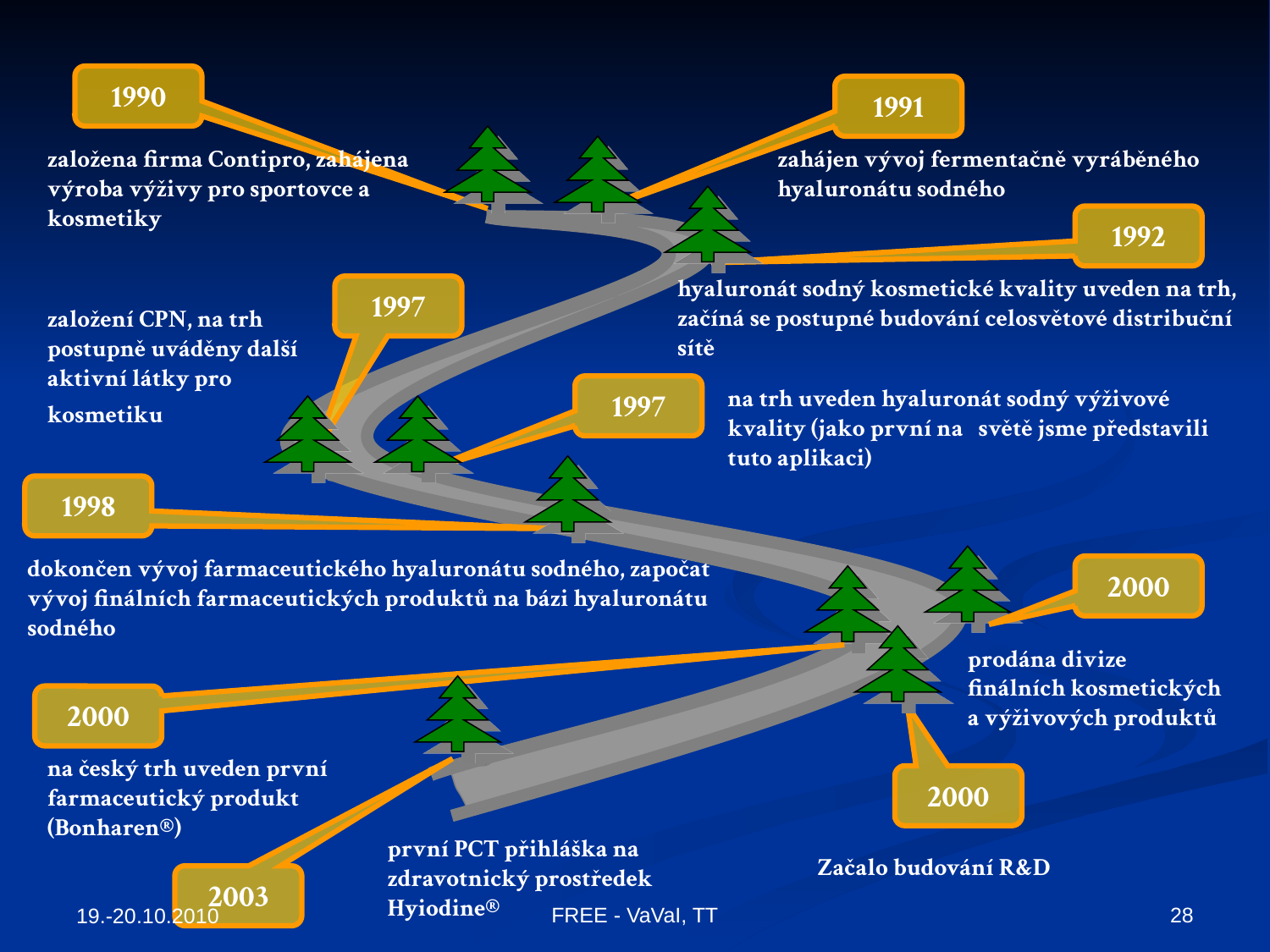

1990
1991

založena firma Contipro, zahájena výroba výživy pro sportovce a kosmetiky

zahájen vývoj fermentačně vyráběného hyaluronátu sodného

1992

hyaluronát sodný kosmetické kvality uveden na trh, začíná se postupné budování celosvětové distribuční sítě
1997
založení CPN, na trh postupně uváděny další aktivní látky pro  kosmetiku
1997
na trh uveden hyaluronát sodný výživové kvality (jako první na   světě jsme představili tuto aplikaci)

1998
dokončen vývoj farmaceutického hyaluronátu sodného, započat vývoj finálních farmaceutických produktů na bázi hyaluronátu sodného

2000

prodána divize finálních kosmetických a výživových produktů

2000
na český trh uveden první farmaceutický produkt (Bonharen®)
2000
první PCT přihláška na zdravotnický prostředek Hyiodine®
Začalo budování R&D
2003
FREE - VaVaI, TT
28
19.-20.10.2010